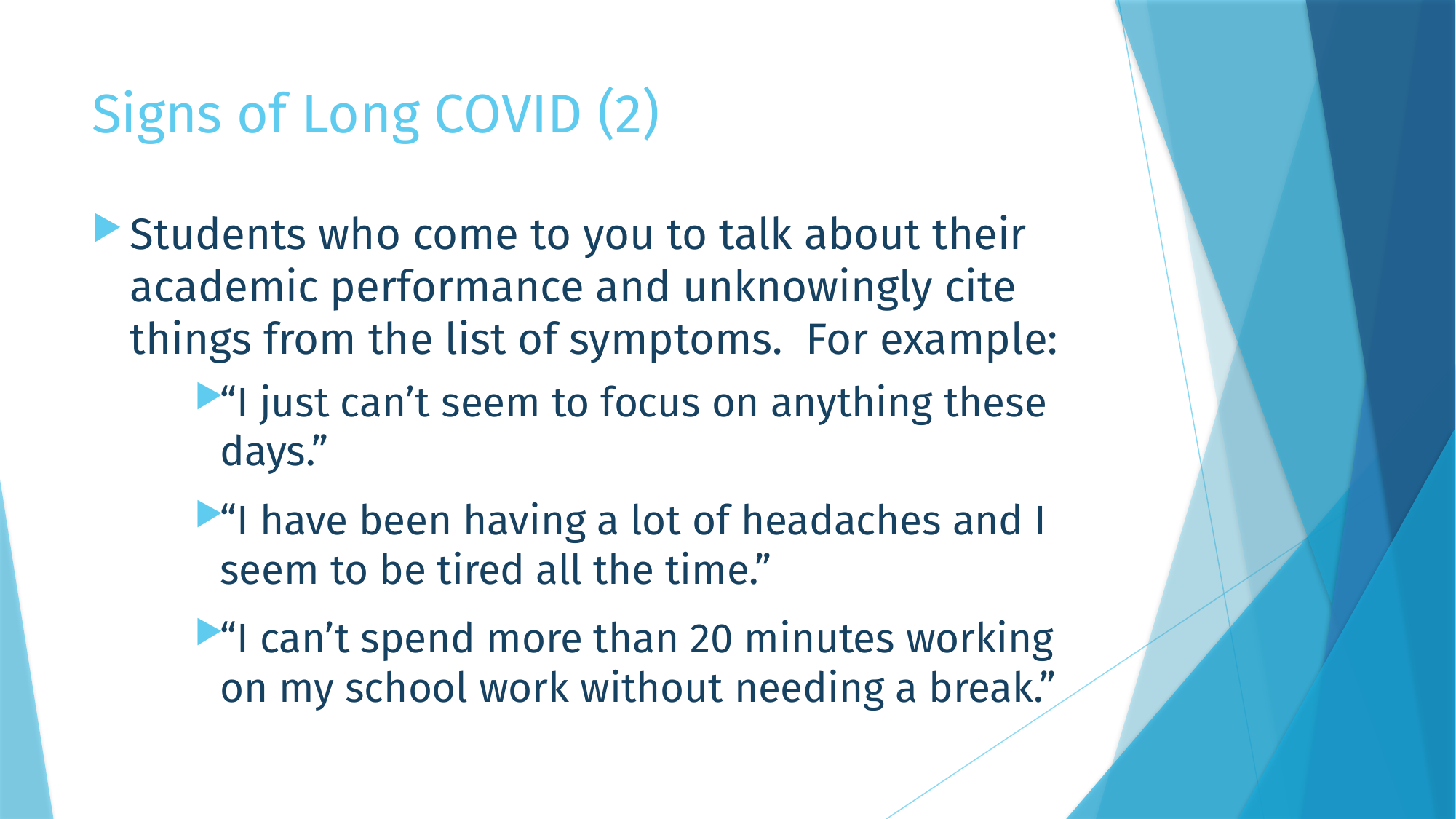

# Signs of Long COVID (2)
Students who come to you to talk about their academic performance and unknowingly cite things from the list of symptoms.  For example:
“I just can’t seem to focus on anything these days.”
“I have been having a lot of headaches and I seem to be tired all the time.”
“I can’t spend more than 20 minutes working on my school work without needing a break.”